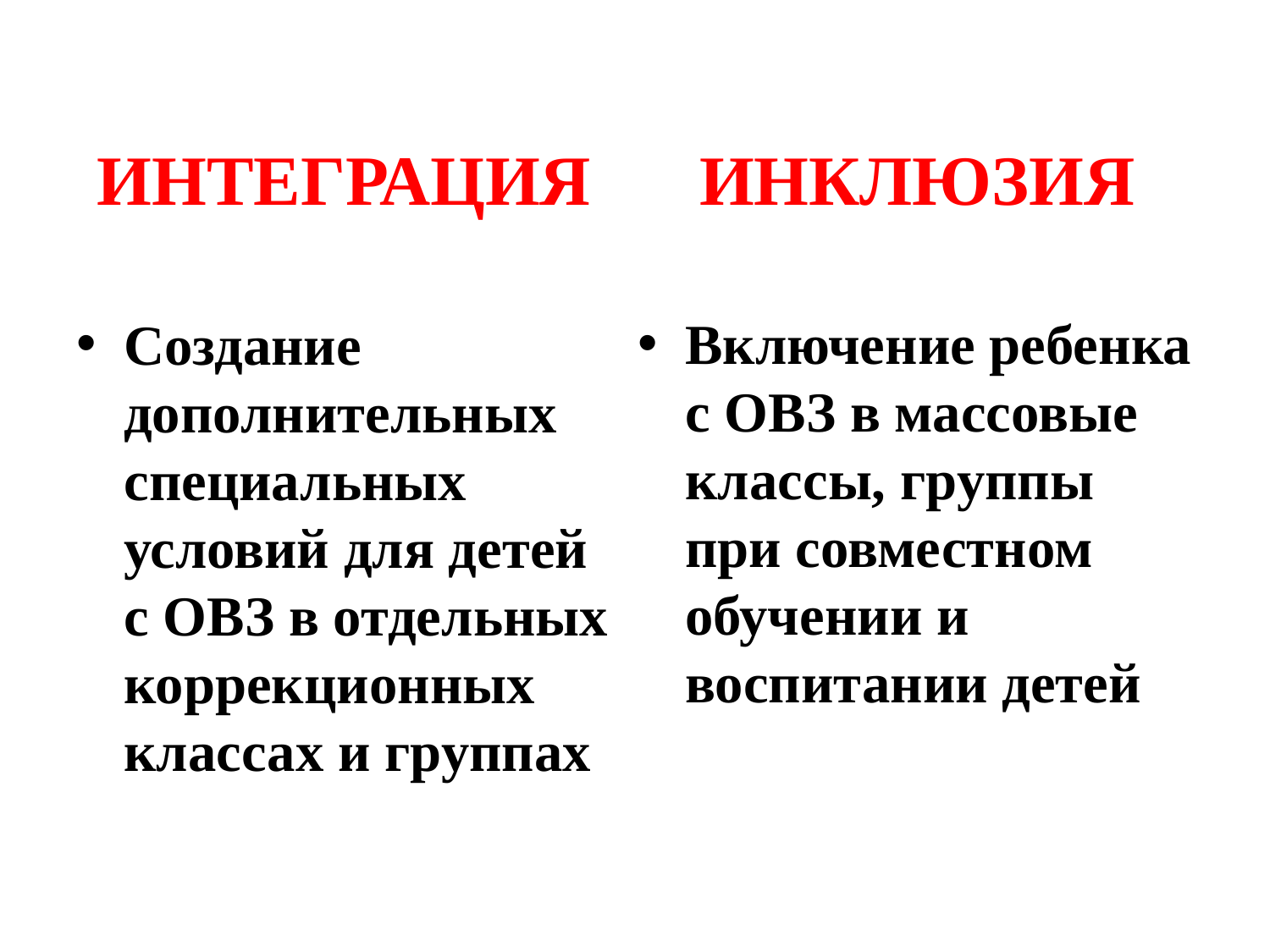

ИНТЕГРАЦИЯ
ИНКЛЮЗИЯ
Создание дополнительных специальных условий для детей с ОВЗ в отдельных коррекционных классах и группах
Включение ребенка с ОВЗ в массовые классы, группы при совместном обучении и воспитании детей